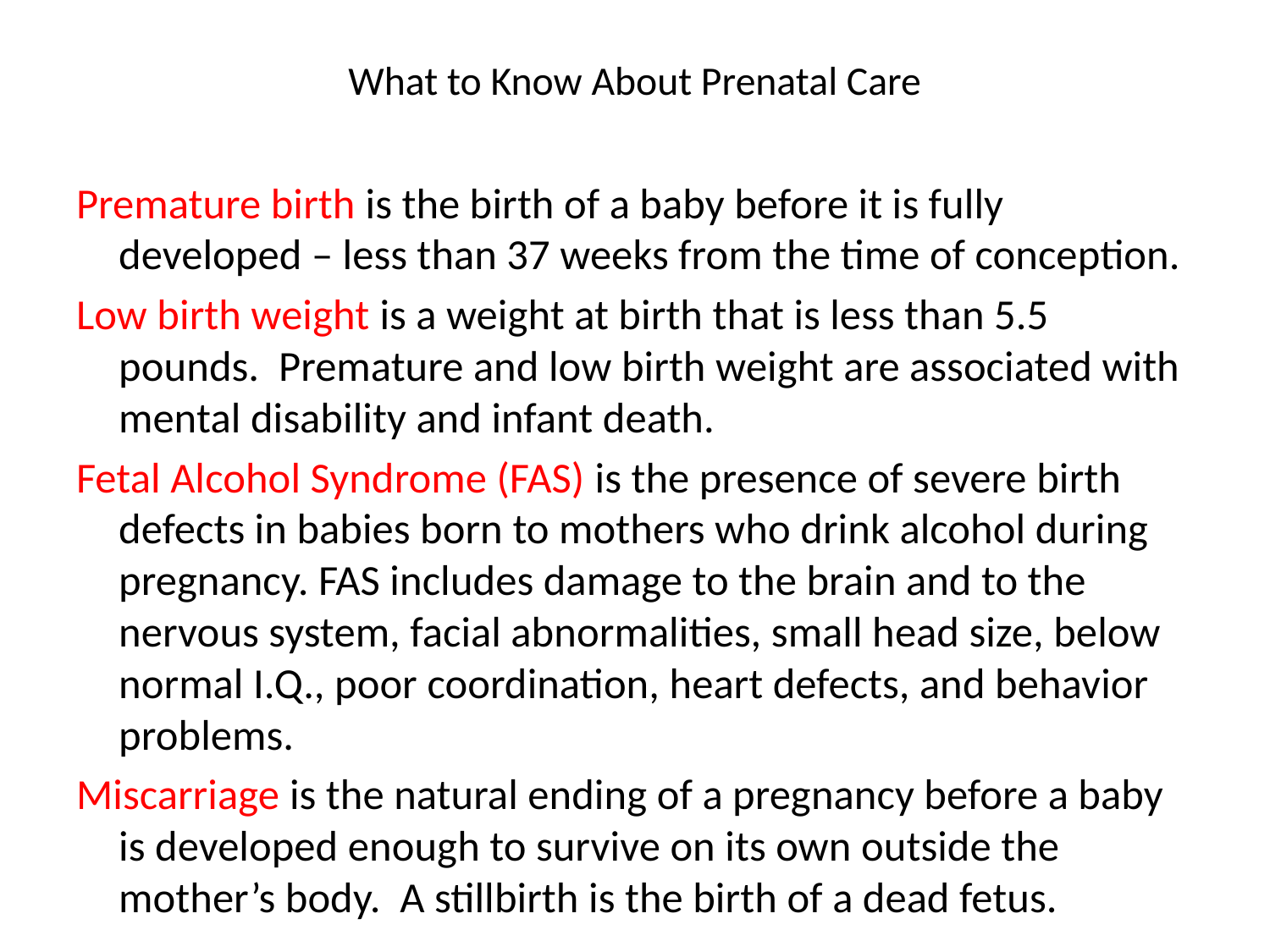

# What to Know About Prenatal Care
Premature birth is the birth of a baby before it is fully developed – less than 37 weeks from the time of conception.
Low birth weight is a weight at birth that is less than 5.5 pounds.  Premature and low birth weight are associated with mental disability and infant death.
Fetal Alcohol Syndrome (FAS) is the presence of severe birth defects in babies born to mothers who drink alcohol during pregnancy. FAS includes damage to the brain and to the nervous system, facial abnormalities, small head size, below normal I.Q., poor coordination, heart defects, and behavior problems.
Miscarriage is the natural ending of a pregnancy before a baby is developed enough to survive on its own outside the mother’s body.  A stillbirth is the birth of a dead fetus.